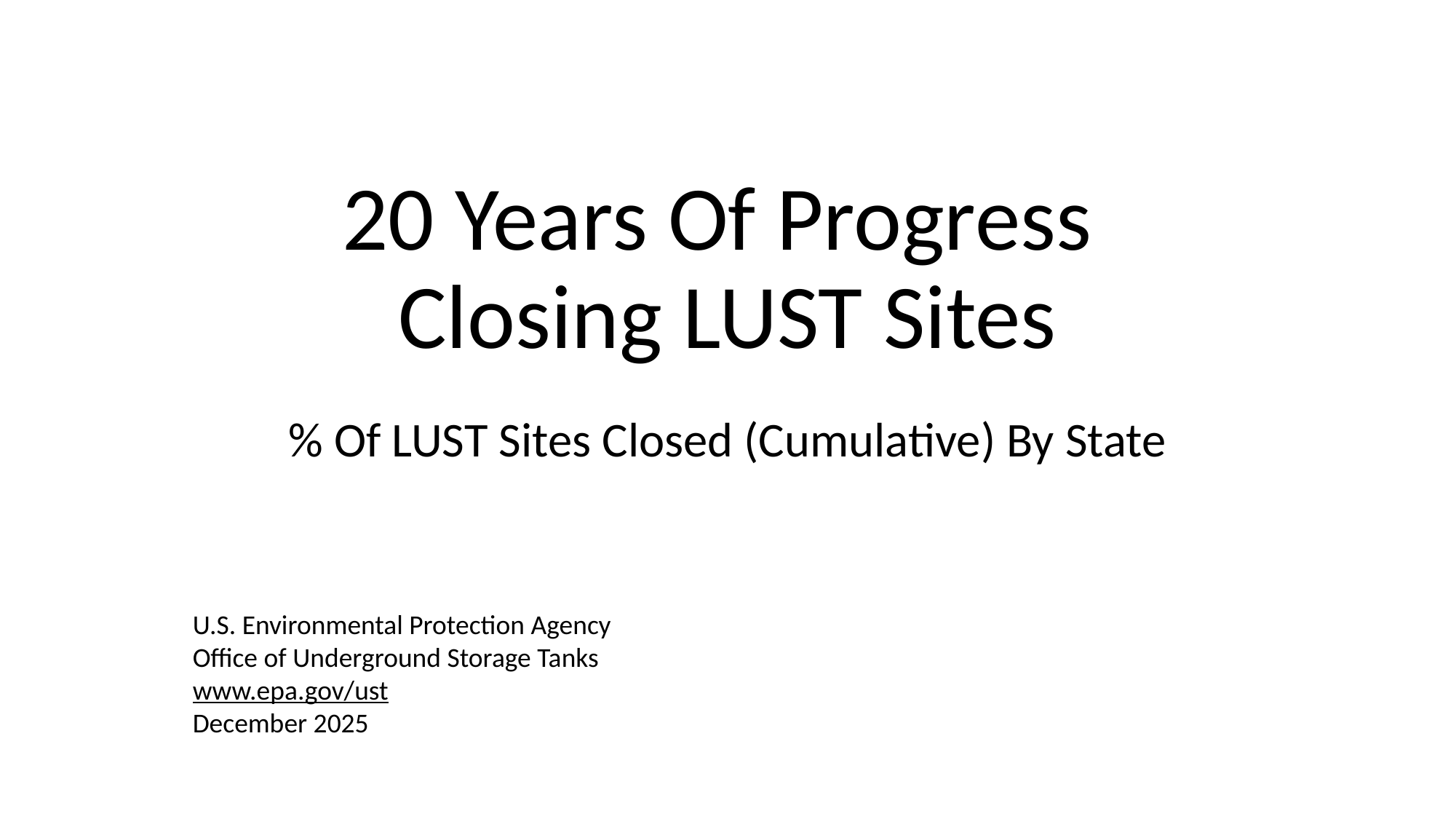

# 20 Years Of Progress Closing LUST Sites
% Of LUST Sites Closed (Cumulative) By State

U.S. Environmental Protection Agency
Office of Underground Storage Tanks
www.epa.gov/ust
December 2025